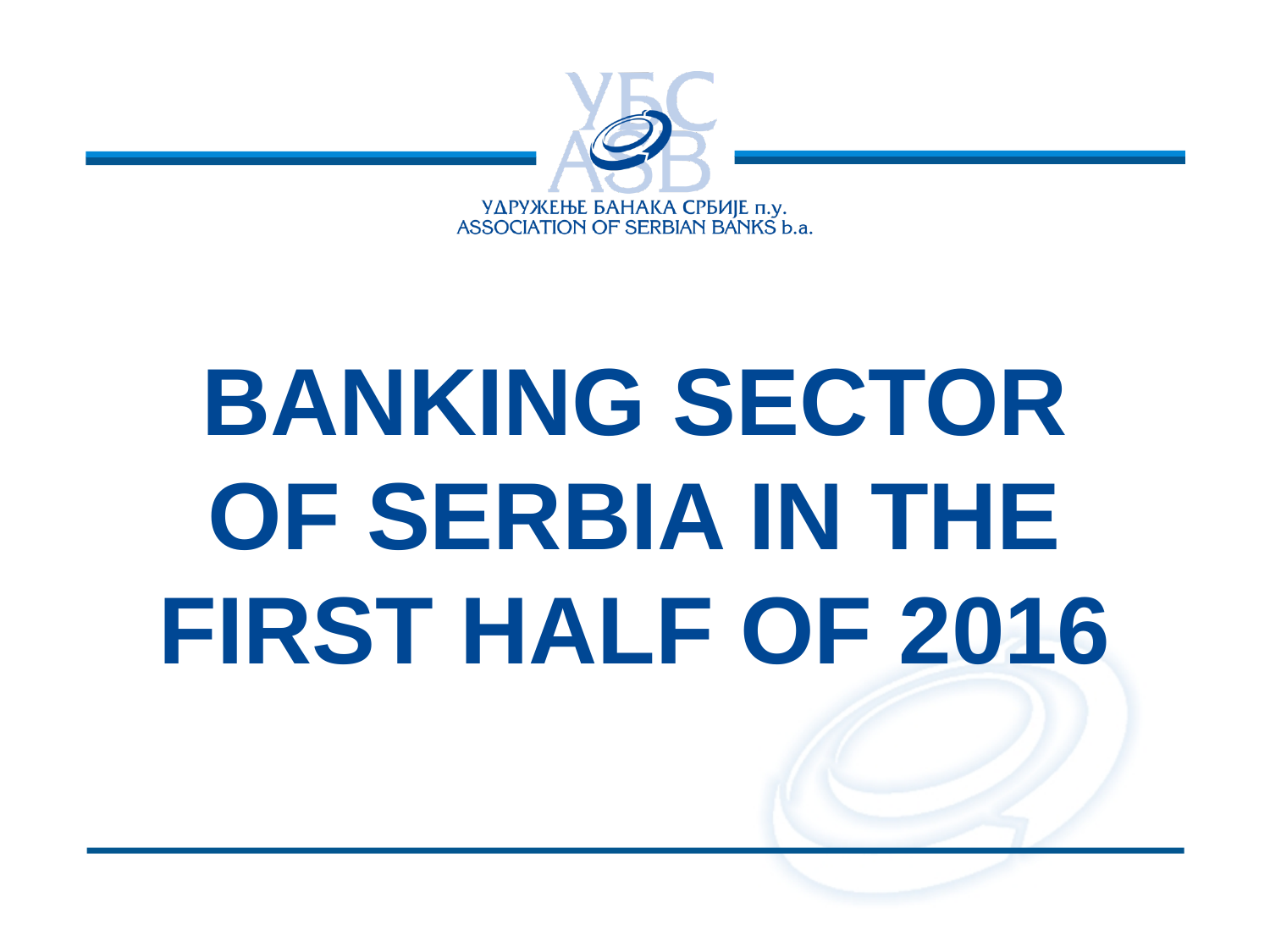

BANKING SECTOR OF SERBIA IN THE FIRST HALF OF 2016